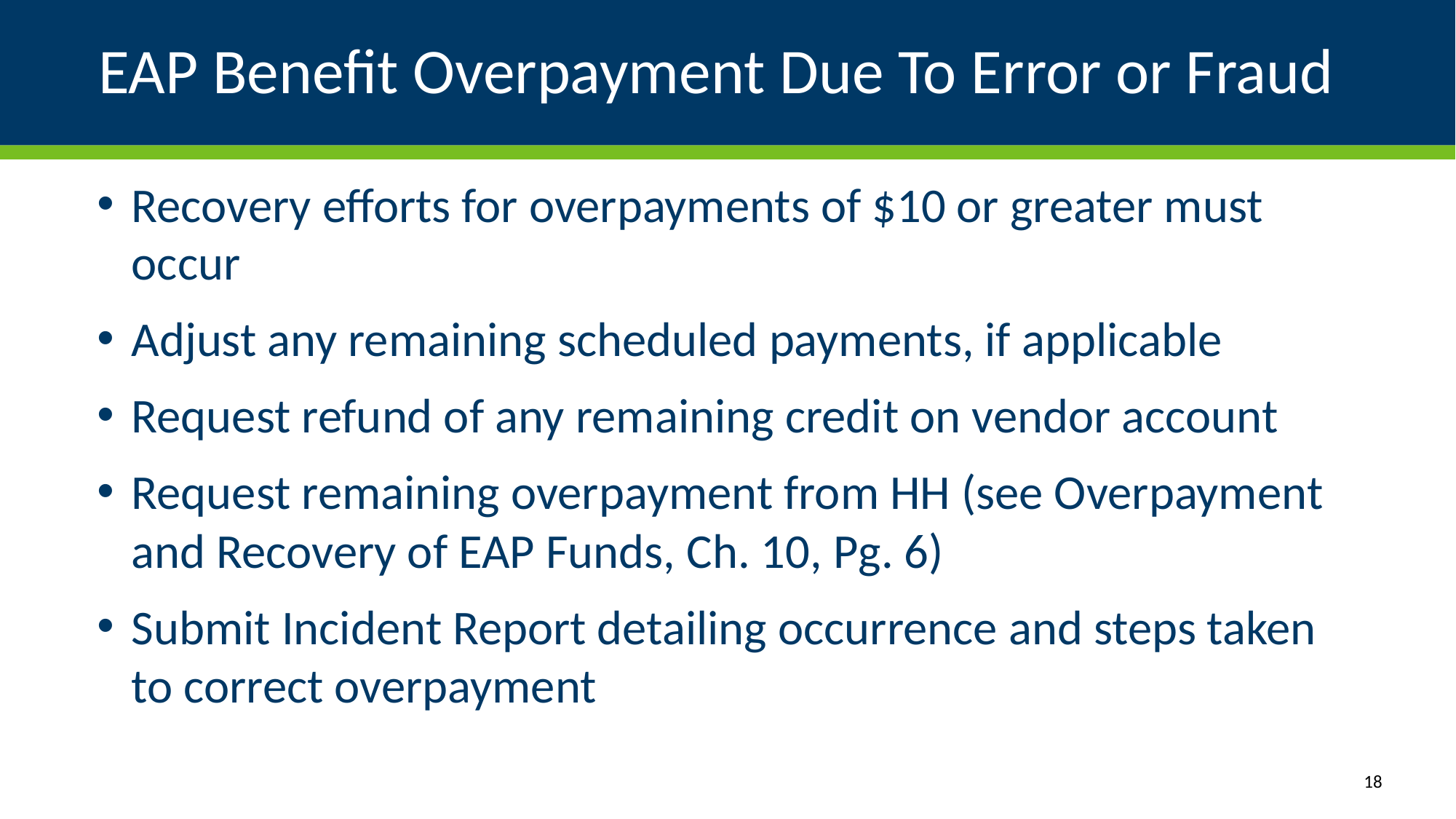

# EAP Benefit Overpayment Due To Error or Fraud
Recovery efforts for overpayments of $10 or greater must occur
Adjust any remaining scheduled payments, if applicable
Request refund of any remaining credit on vendor account
Request remaining overpayment from HH (see Overpayment and Recovery of EAP Funds, Ch. 10, Pg. 6)
Submit Incident Report detailing occurrence and steps taken to correct overpayment
18